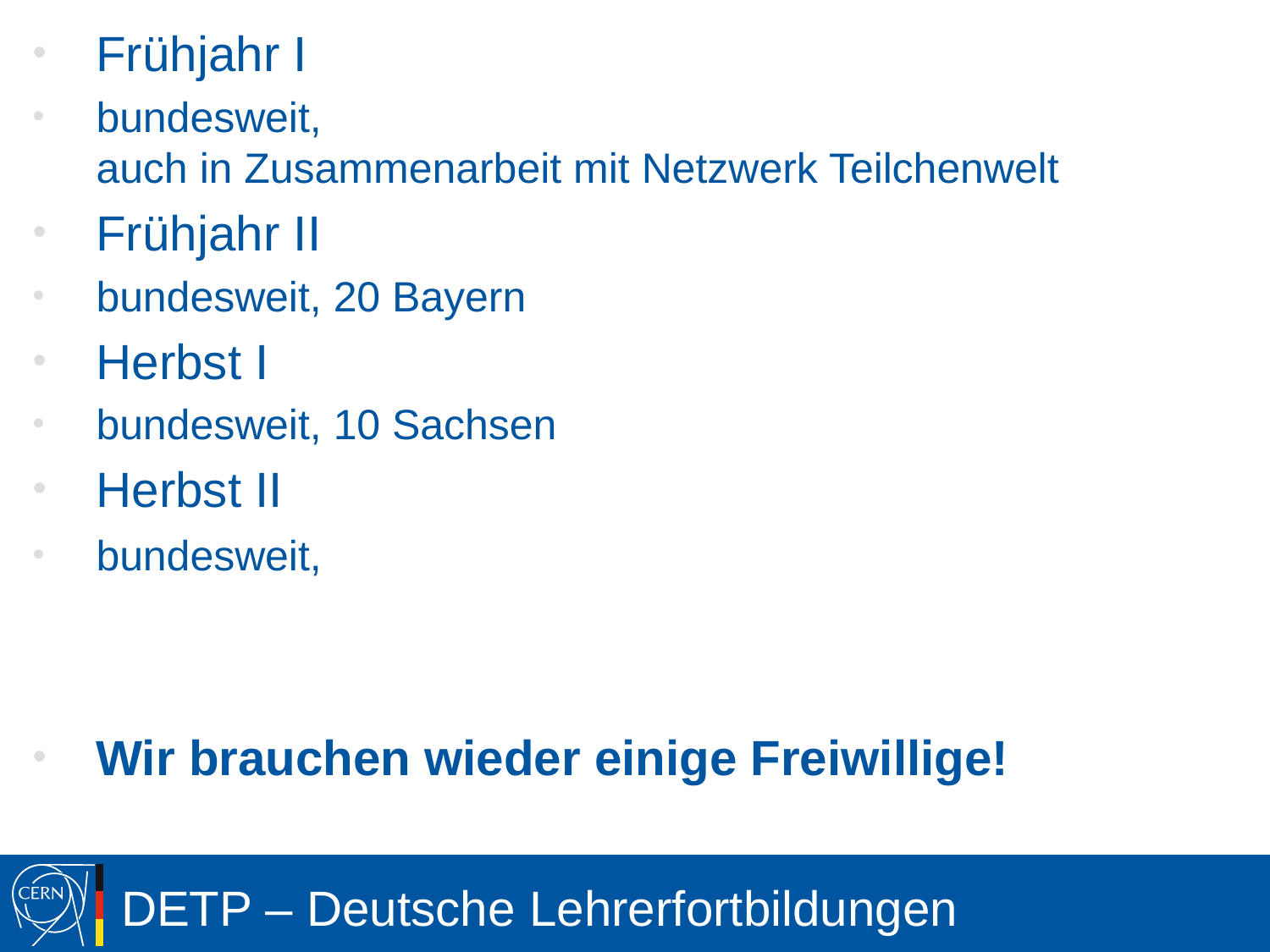

Frühjahr I
bundesweit,
auch in Zusammenarbeit mit Netzwerk Teilchenwelt
Frühjahr II
bundesweit, 20 Bayern
Herbst I
bundesweit, 10 Sachsen
Herbst II
bundesweit,

Wir brauchen wieder einige Freiwillige!
# DETP – Deutsche Lehrerfortbildungen